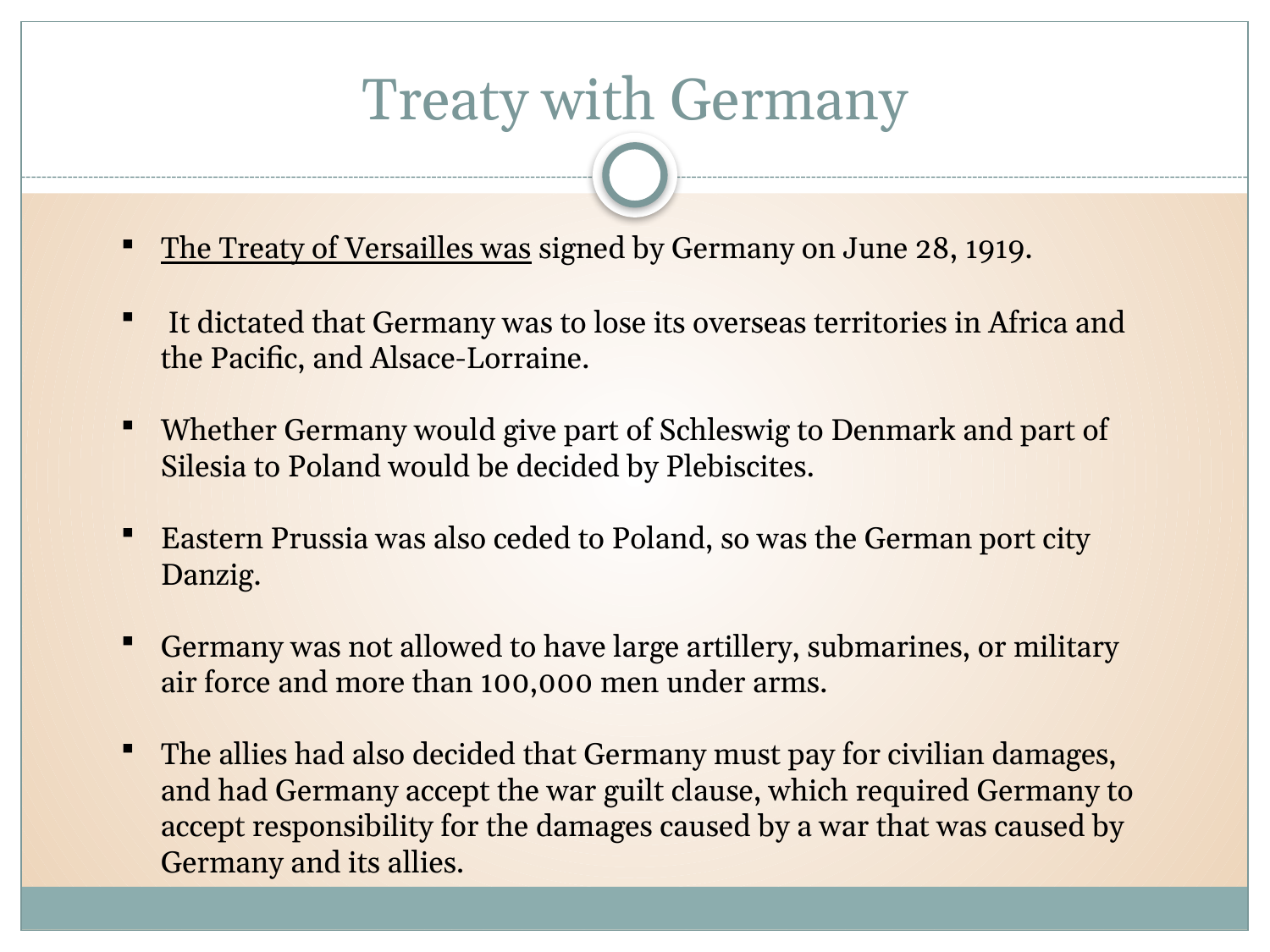

# Treaty with Germany
The Treaty of Versailles was signed by Germany on June 28, 1919.

 It dictated that Germany was to lose its overseas territories in Africa and the Pacific, and Alsace-Lorraine.

Whether Germany would give part of Schleswig to Denmark and part of Silesia to Poland would be decided by Plebiscites.

Eastern Prussia was also ceded to Poland, so was the German port city Danzig.

Germany was not allowed to have large artillery, submarines, or military air force and more than 100,000 men under arms.

The allies had also decided that Germany must pay for civilian damages, and had Germany accept the war guilt clause, which required Germany to accept responsibility for the damages caused by a war that was caused by Germany and its allies.